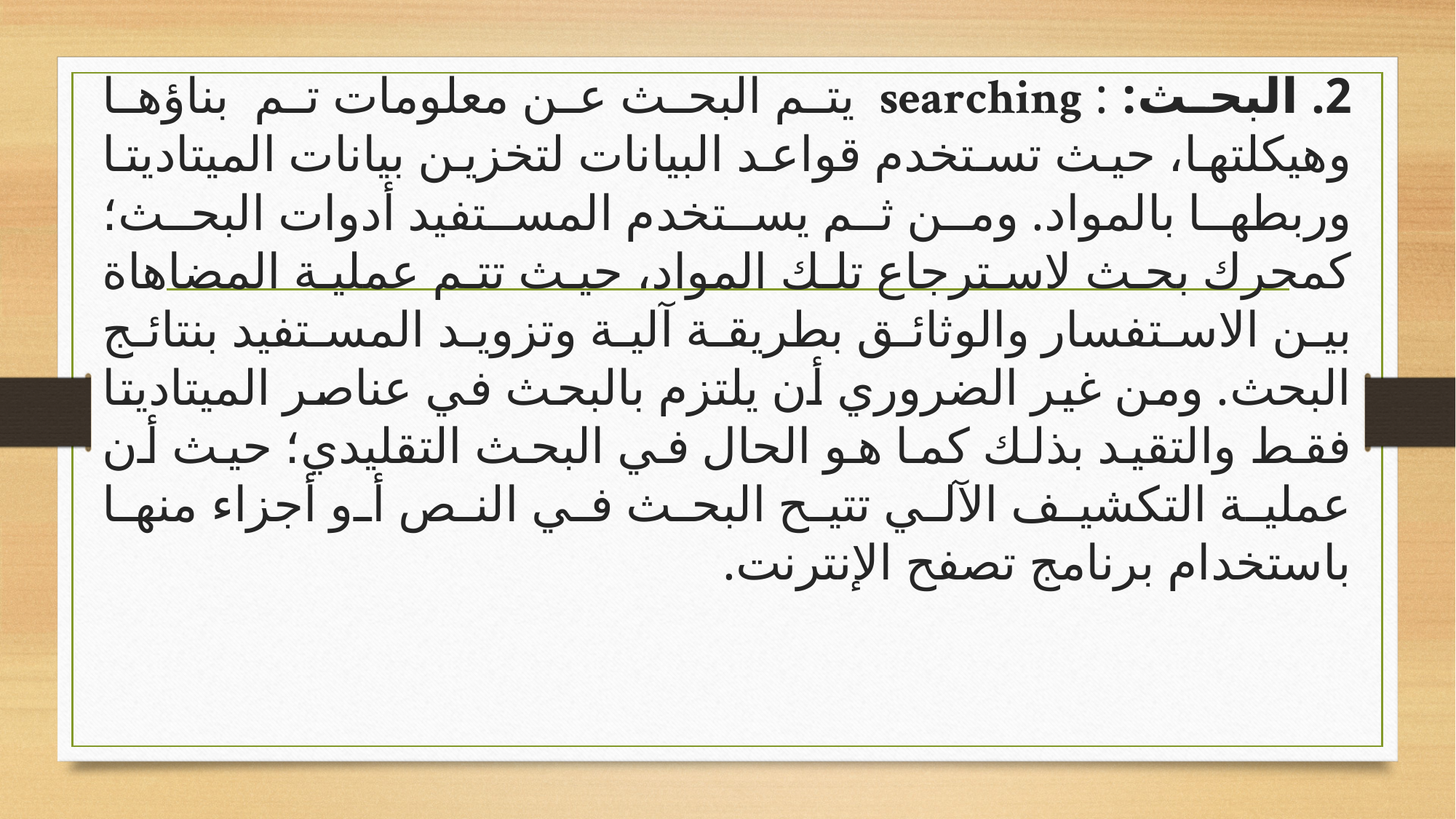

2. البحث: : searching  یتم البحث عن معلومات تم  بناؤها وهیكلتها، حیث تستخدم قواعد البیانات لتخزین بیانات المیتادیتا وربطها بالمواد. ومن ثم یستخدم المستفید أدوات البحث؛ كمحرك بحث لاسترجاع تلك المواد، حیث تتم عملیة المضاهاة بین الاستفسار والوثائق بطریقة آلیة وتزوید المستفید بنتائج البحث. ومن غیر الضروري أن یلتزم بالبحث في عناصر المیتادیتا فقط والتقيد بذلك كما هو الحال في البحث التقليدي؛ حيث أن عملية التكشيف الآلي تتیح البحث في النص أو أجزاء منها باستخدام برنامج تصفح الإنترنت.